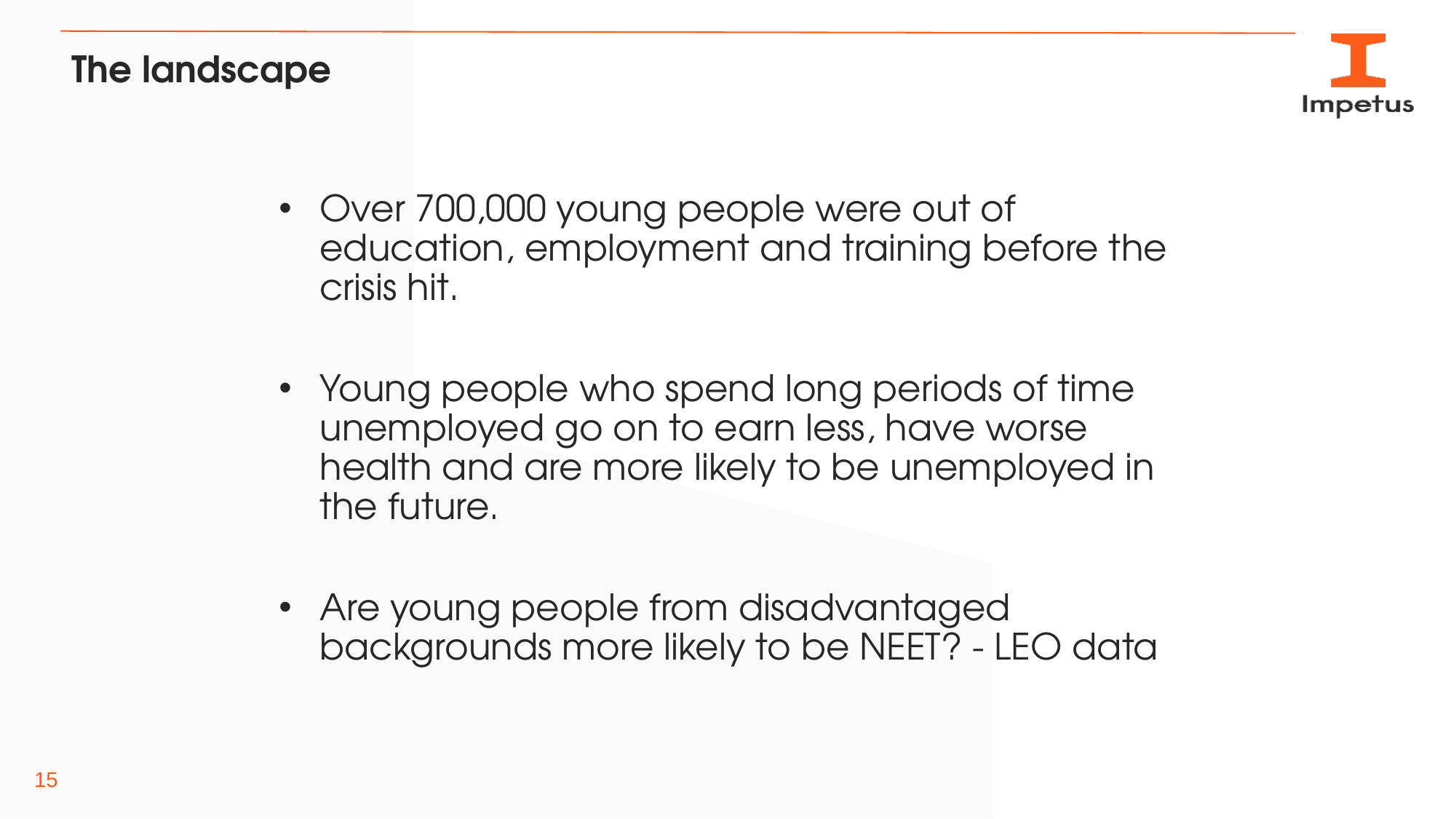

The landscape

Over 700,000 young people were out of education, employment and training before the crisis hit.

Young people who spend long periods of time unemployed go on to earn less, have worse health and are more likely to be unemployed in the future.

Are young people from disadvantaged backgrounds more likely to be NEET? - LEO data
15